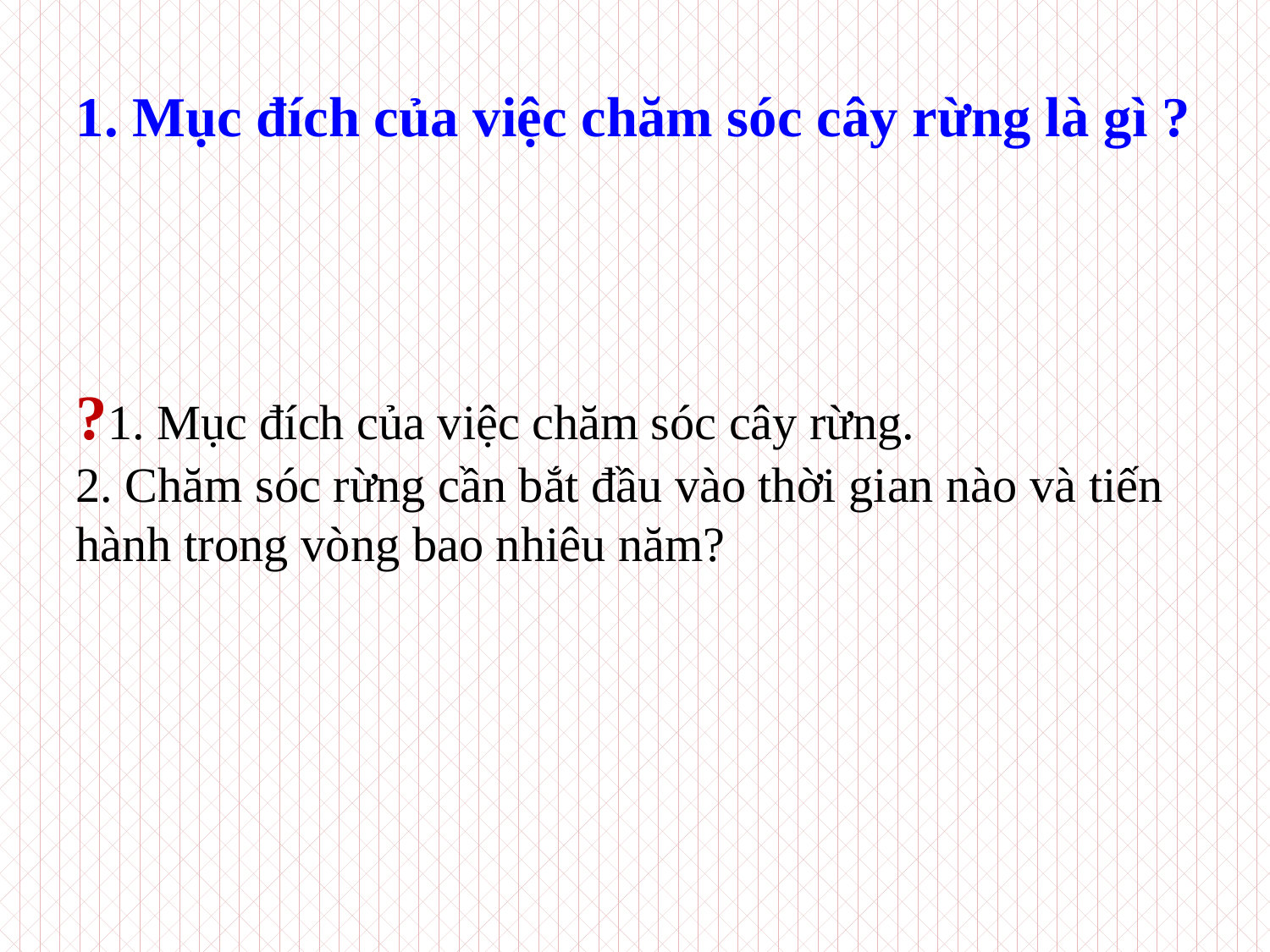

1. Mục đích của việc chăm sóc cây rừng là gì ?
?1. Mục đích của việc chăm sóc cây rừng.
2. Chăm sóc rừng cần bắt đầu vào thời gian nào và tiến hành trong vòng bao nhiêu năm?